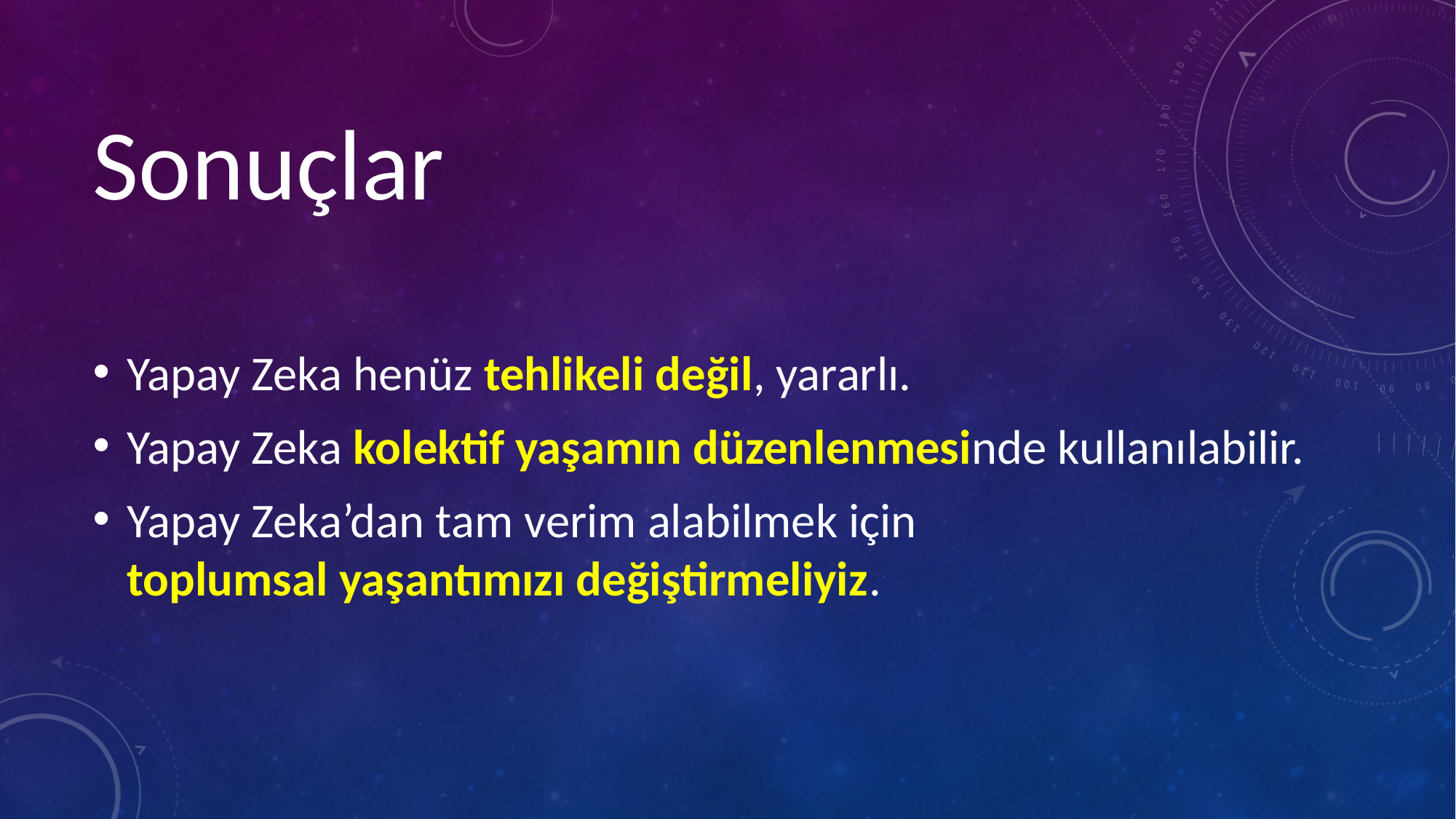

# Sonuçlar
Yapay Zeka henüz tehlikeli değil, yararlı.
Yapay Zeka kolektif yaşamın düzenlenmesinde kullanılabilir.
Yapay Zeka’dan tam verim alabilmek için
toplumsal yaşantımızı değiştirmeliyiz.